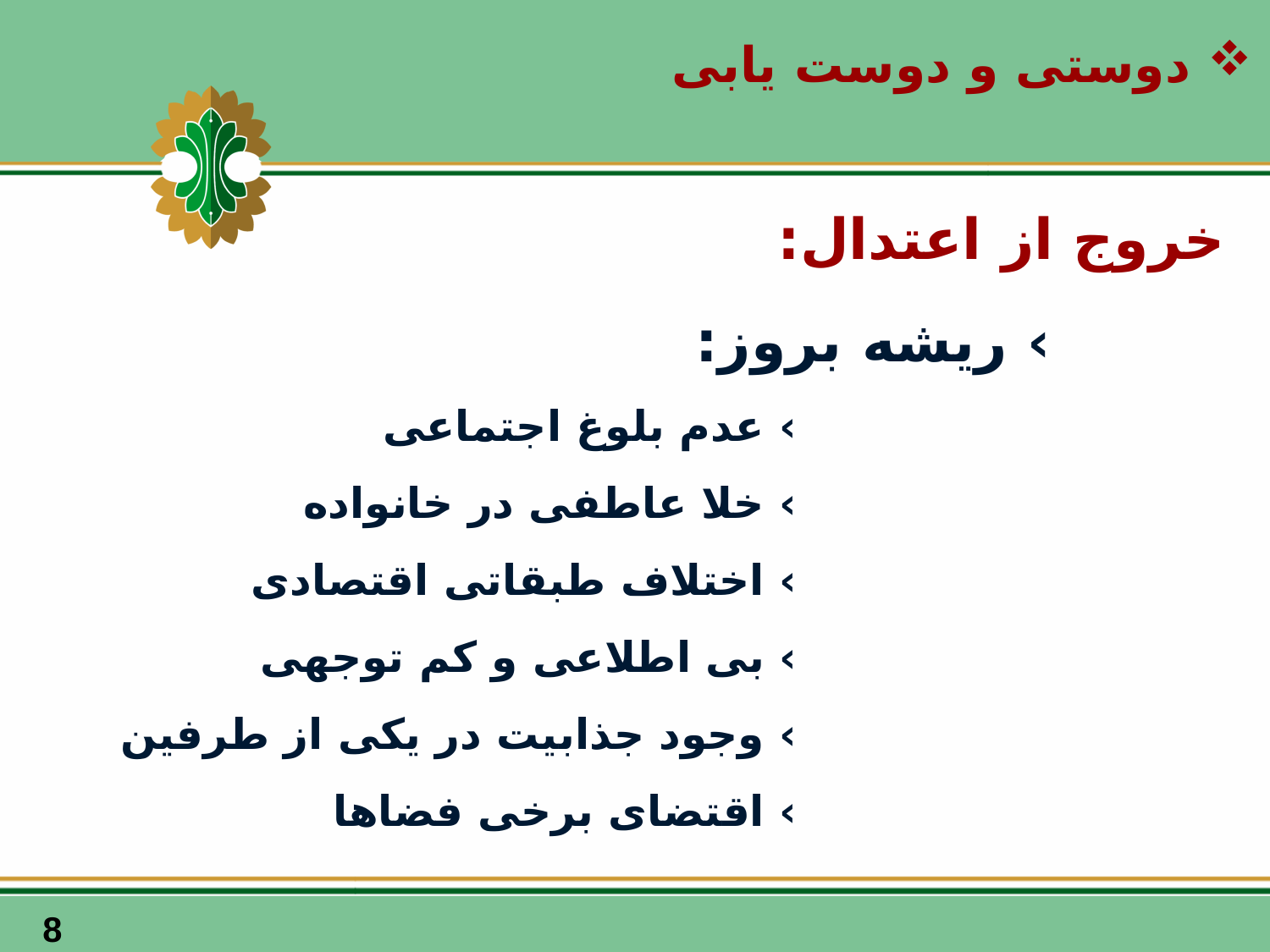

# دوستی و دوست يابی
خروج از اعتدال:
			› ريشه بروز:
					› عدم بلوغ اجتماعی
					› خلا عاطفی در خانواده
					› اختلاف طبقاتی اقتصادی
					› بی اطلاعی و کم توجهی
					› وجود جذابيت در يکی از طرفين
					› اقتضای برخی فضاها

8